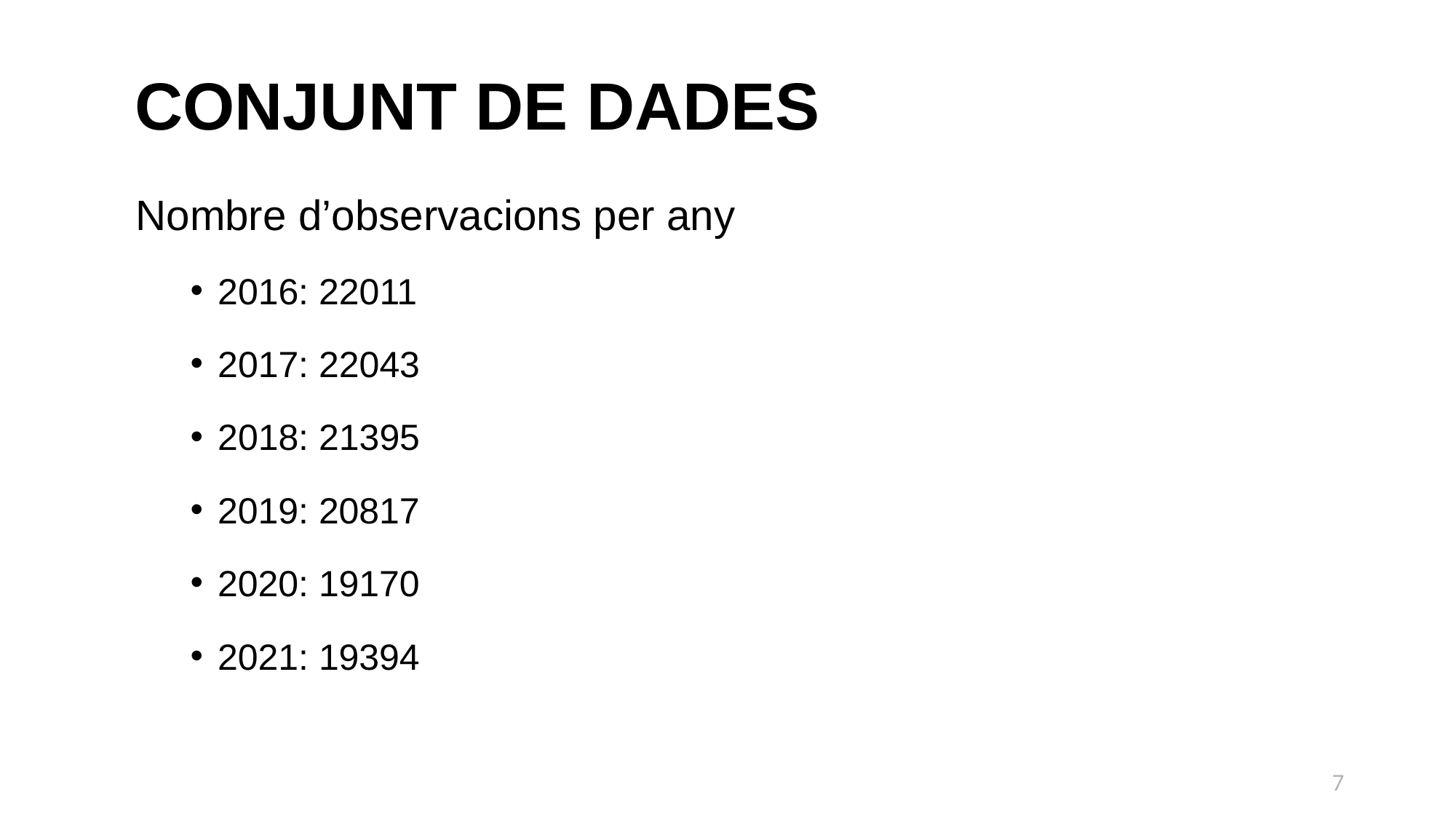

Conjunt de dades
Nombre d’observacions per any
2016: 22011
2017: 22043
2018: 21395
2019: 20817
2020: 19170
2021: 19394
7